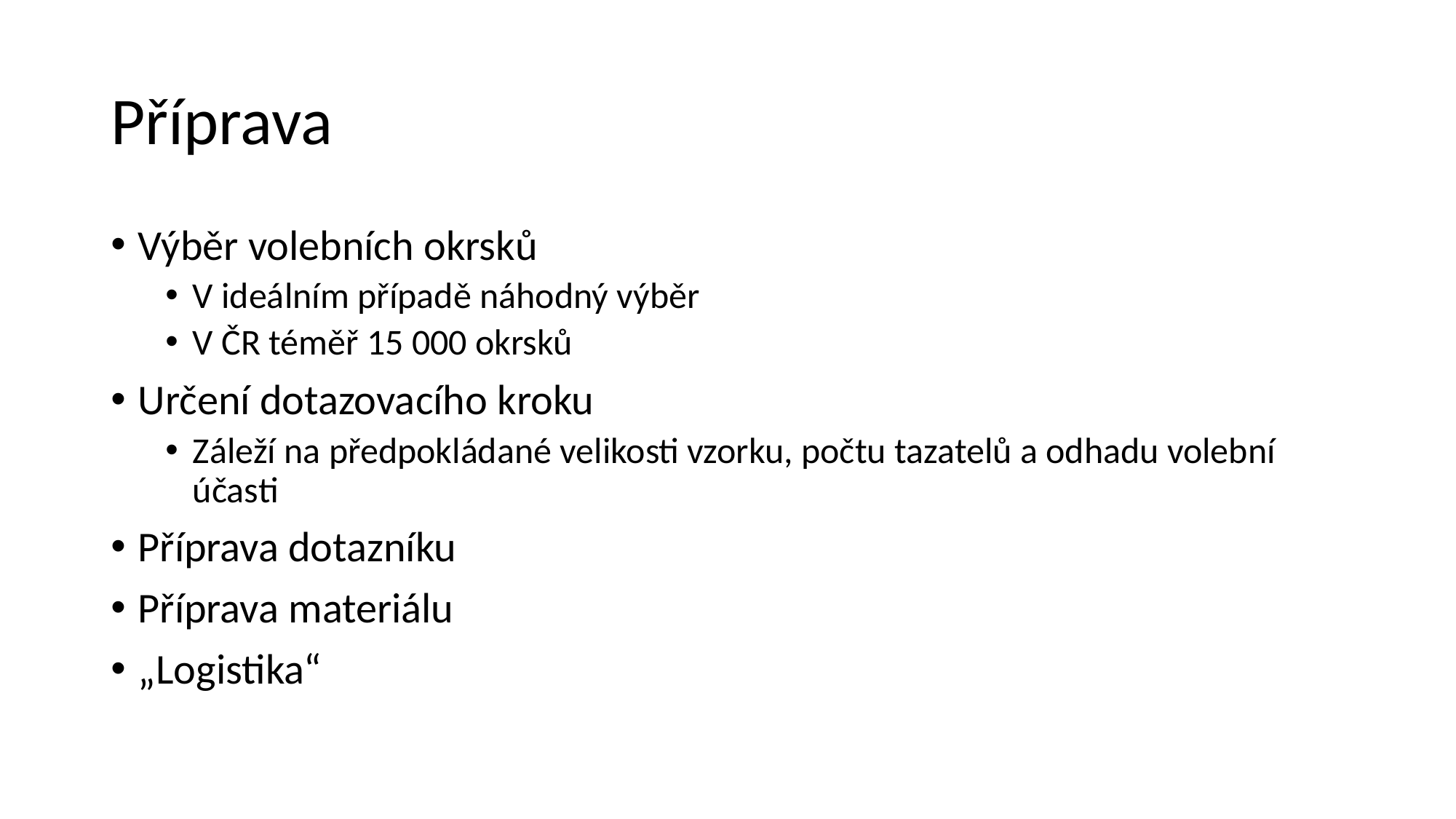

# Příprava
Výběr volebních okrsků
V ideálním případě náhodný výběr
V ČR téměř 15 000 okrsků
Určení dotazovacího kroku
Záleží na předpokládané velikosti vzorku, počtu tazatelů a odhadu volební účasti
Příprava dotazníku
Příprava materiálu
„Logistika“